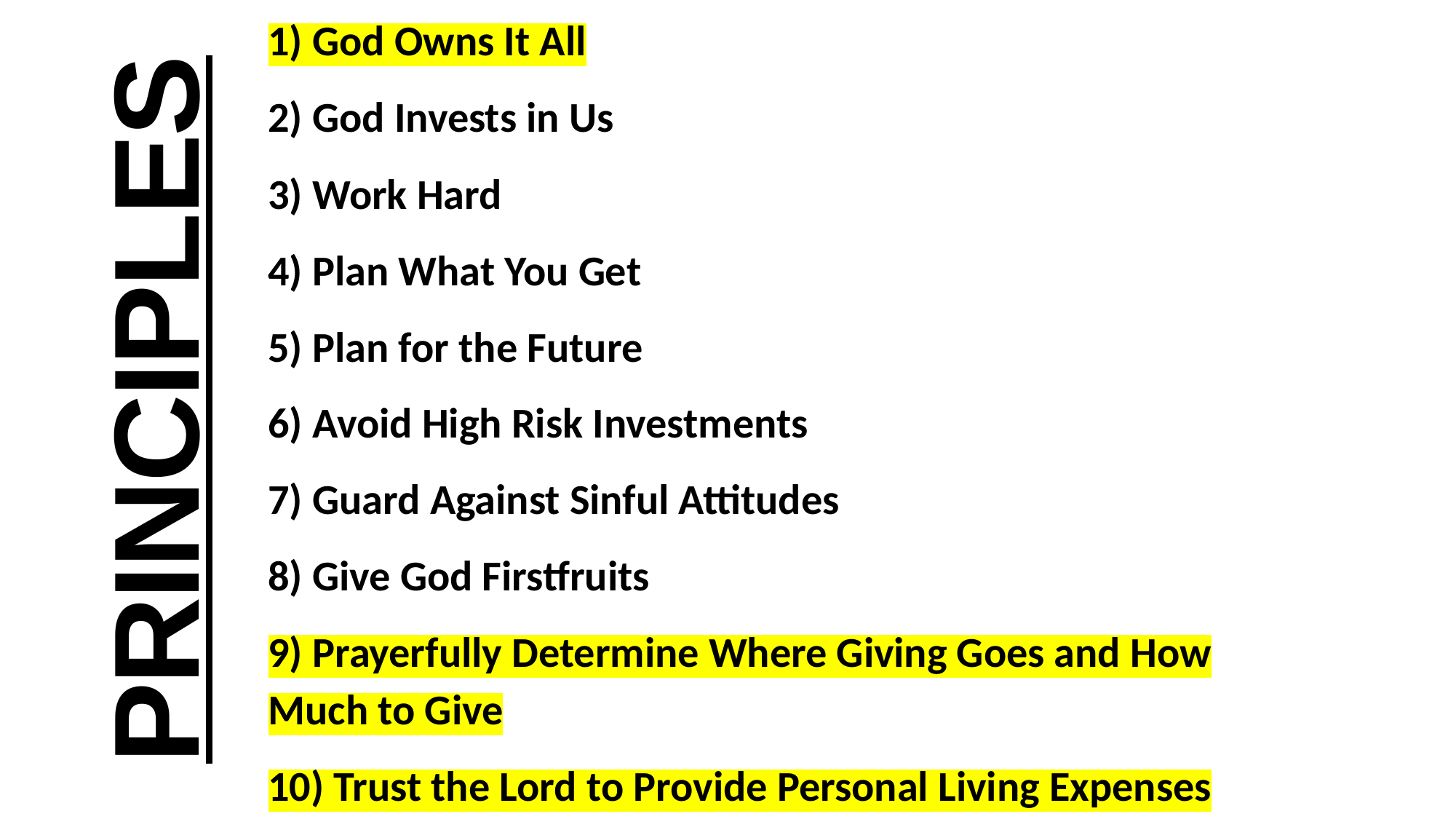

1) God Owns It All
2) God Invests in Us
3) Work Hard
4) Plan What You Get
5) Plan for the Future
6) Avoid High Risk Investments
7) Guard Against Sinful Attitudes
8) Give God Firstfruits
9) Prayerfully Determine Where Giving Goes and How Much to Give
10) Trust the Lord to Provide Personal Living Expenses
PRINCIPLES